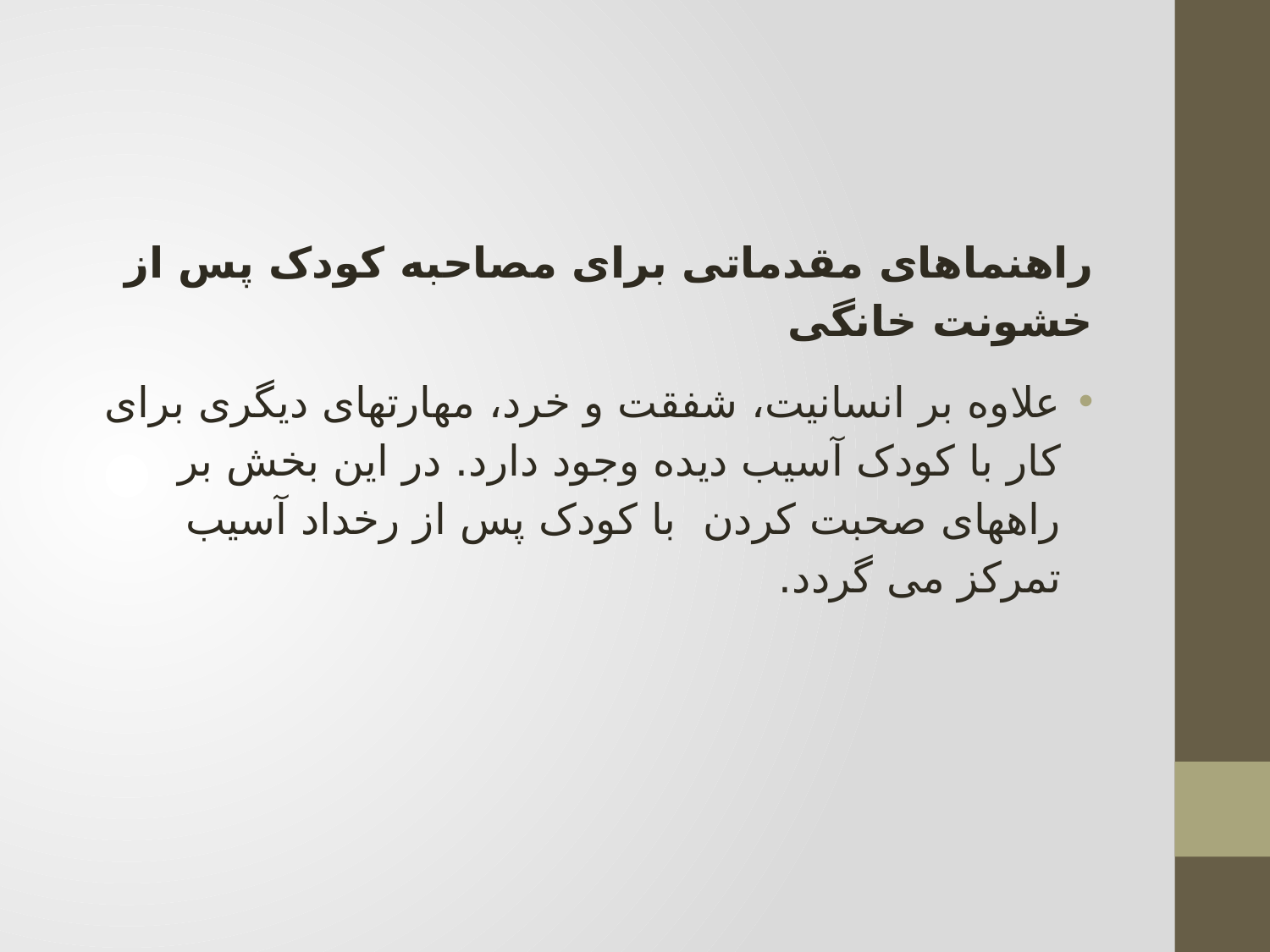

#
راهنماهای مقدماتی برای مصاحبه کودک پس از خشونت خانگی
	علاوه بر انسانیت، شفقت و خرد، مهارتهای دیگری برای کار با کودک آسیب دیده وجود دارد. در این بخش بر راههای صحبت کردن  با کودک پس از رخداد آسیب تمرکز می گردد.